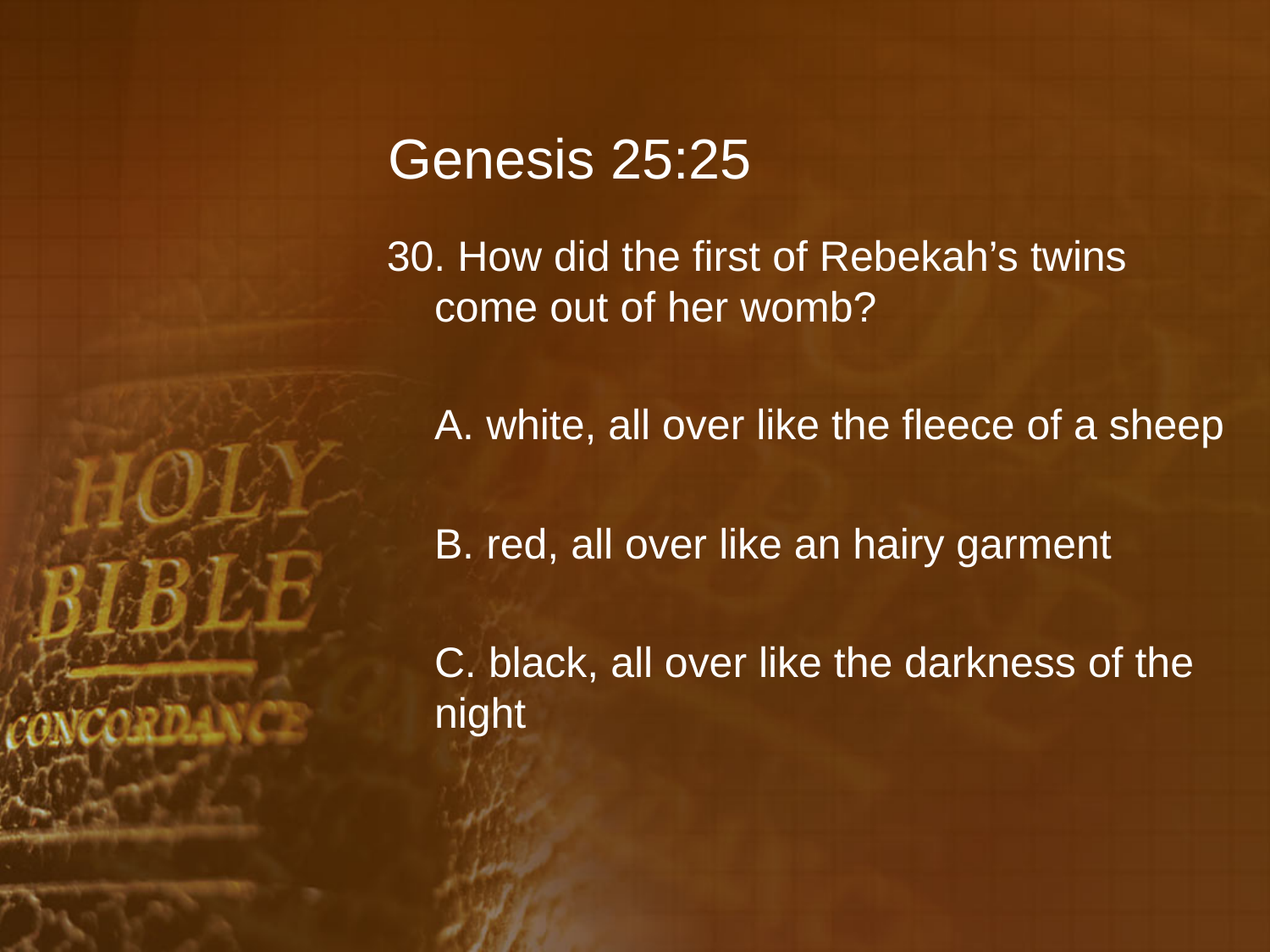

# Genesis 25:25
30. How did the first of Rebekah’s twins come out of her womb?

	A. white, all over like the fleece of a sheep

	B. red, all over like an hairy garment

	C. black, all over like the darkness of the night